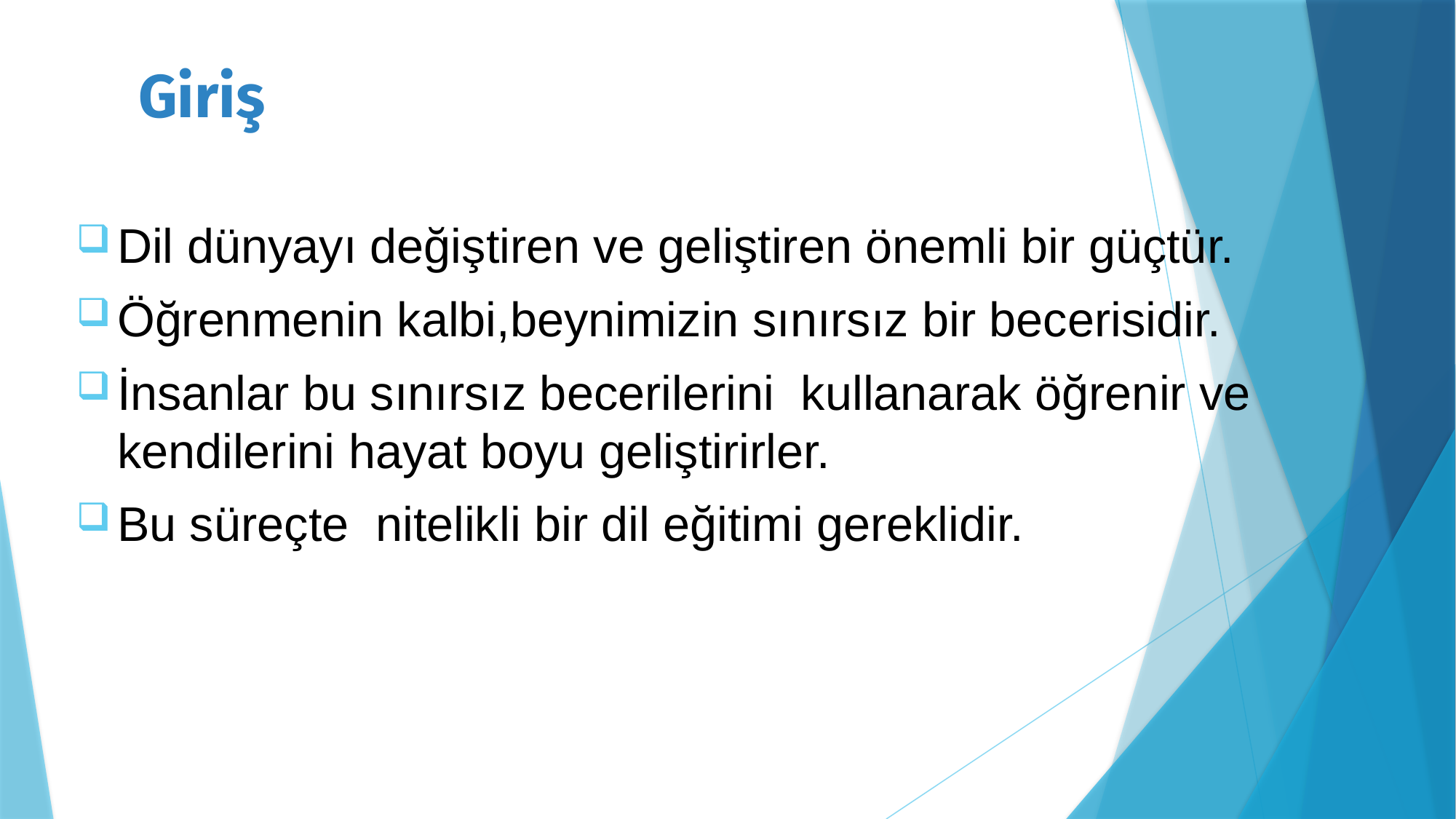

# Giriş
Dil dünyayı değiştiren ve geliştiren önemli bir güçtür.
Öğrenmenin kalbi,beynimizin sınırsız bir becerisidir.
İnsanlar bu sınırsız becerilerini  kullanarak öğrenir ve kendilerini hayat boyu geliştirirler.
Bu süreçte  nitelikli bir dil eğitimi gereklidir.